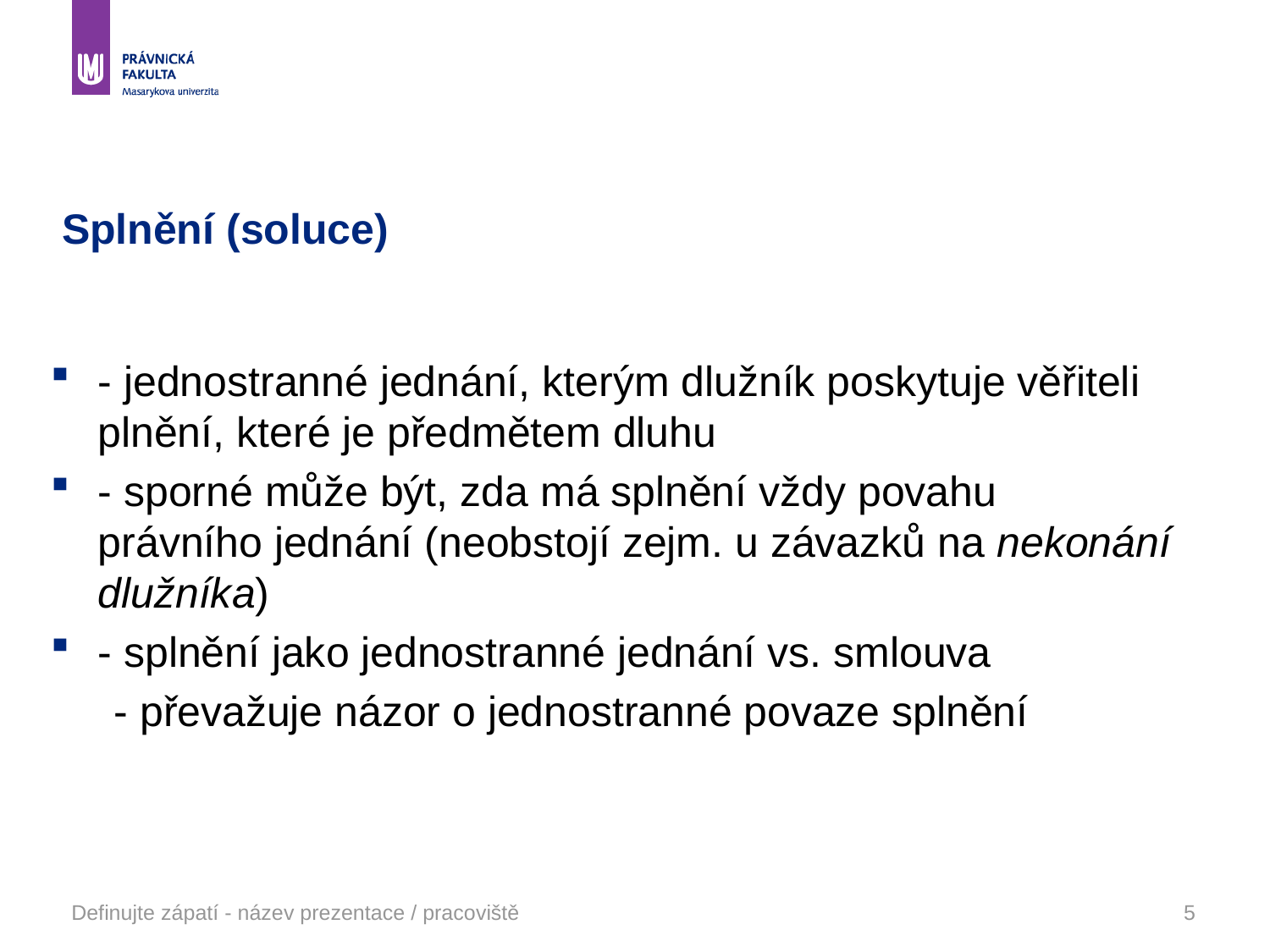

# Splnění (soluce)

- jednostranné jednání, kterým dlužník poskytuje věřiteli plnění, které je předmětem dluhu
- sporné může být, zda má splnění vždy povahu právního jednání (neobstojí zejm. u závazků na nekonání dlužníka)
- splnění jako jednostranné jednání vs. smlouva
- převažuje názor o jednostranné povaze splnění

Definujte zápatí - název prezentace / pracoviště
5